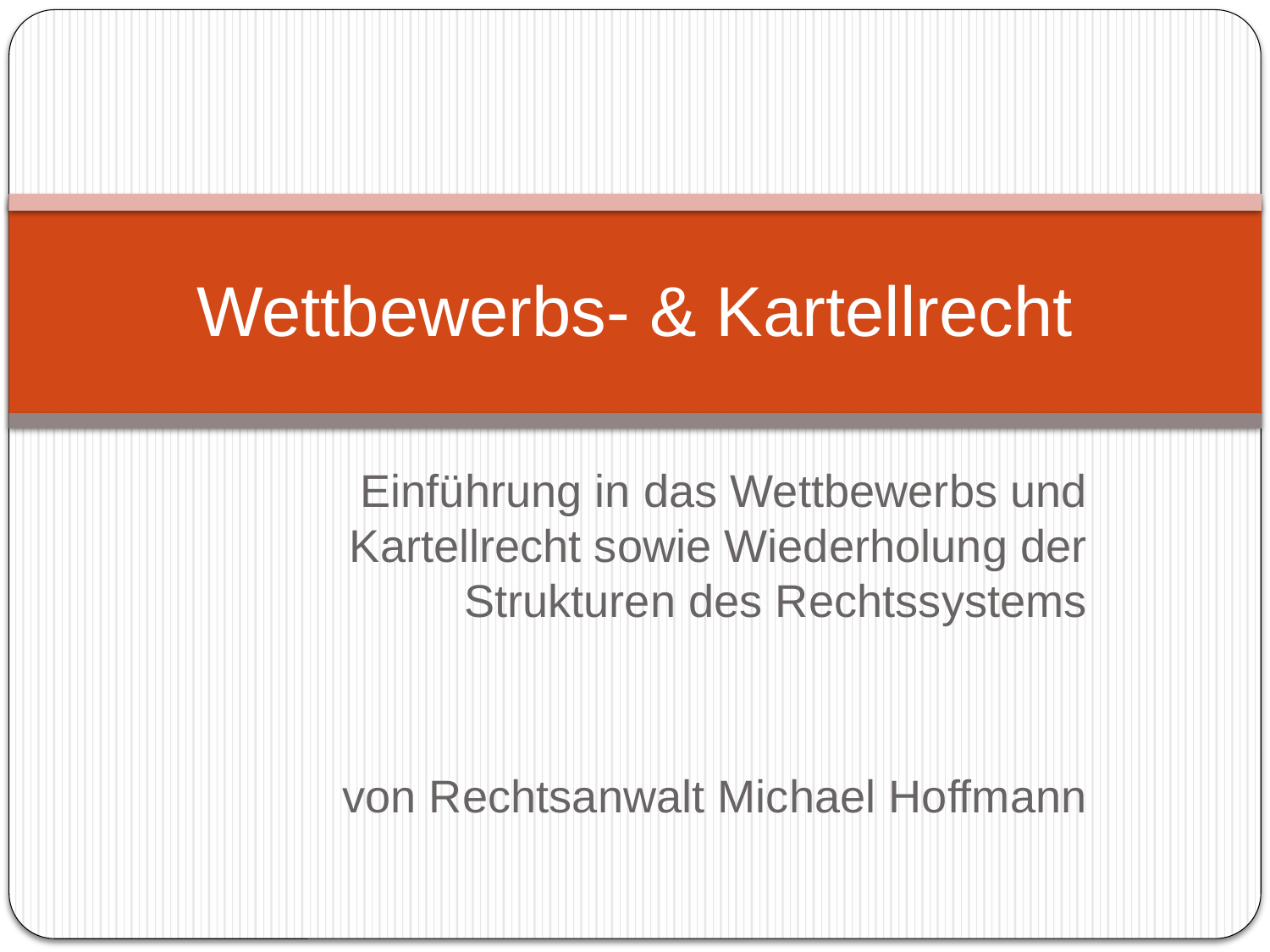

# Wettbewerbs- & Kartellrecht
Einführung in das Wettbewerbs und Kartellrecht sowie Wiederholung der Strukturen des Rechtssystems

von Rechtsanwalt Michael Hoffmann